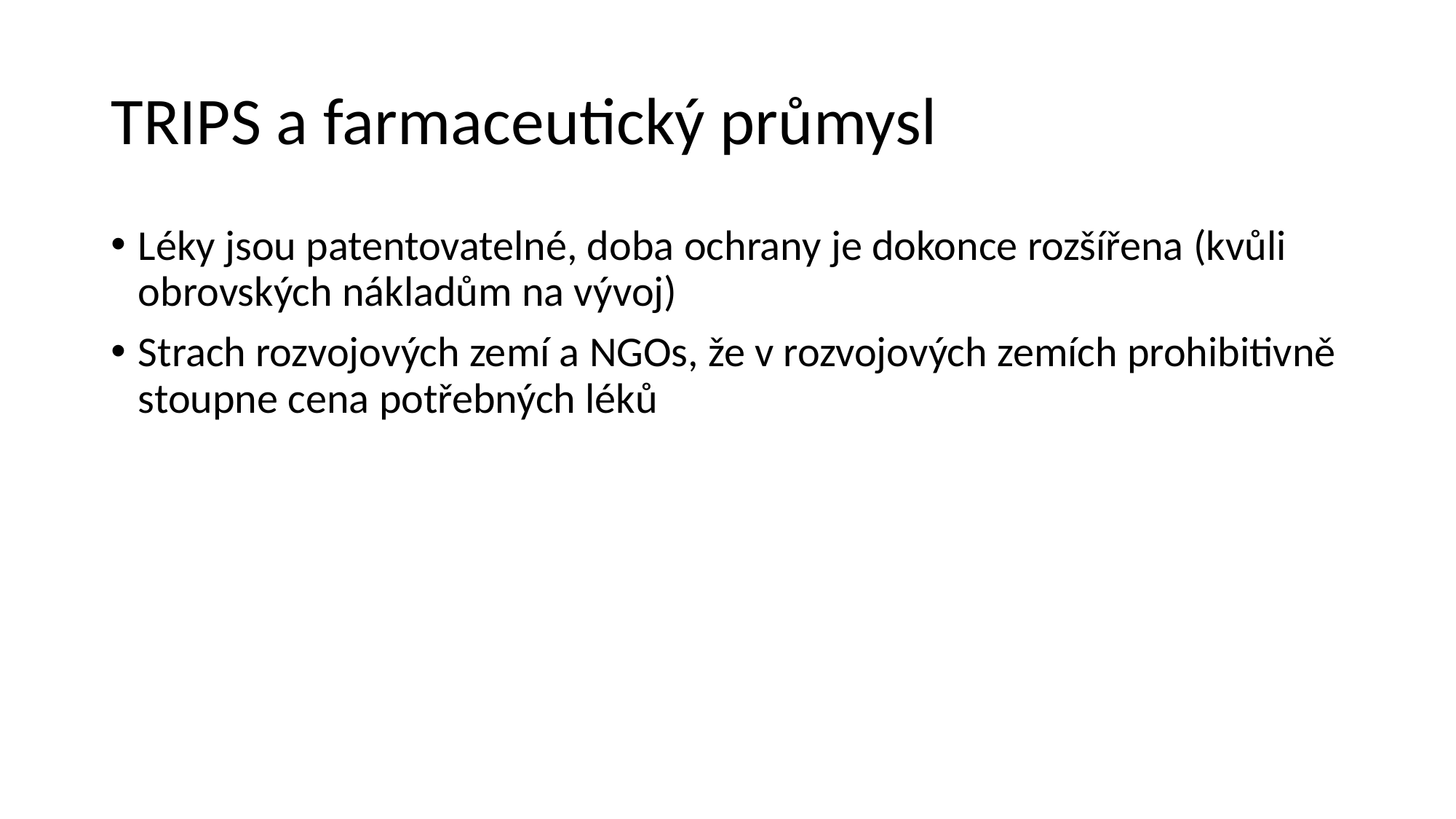

# TRIPS a farmaceutický průmysl
Léky jsou patentovatelné, doba ochrany je dokonce rozšířena (kvůli obrovských nákladům na vývoj)
Strach rozvojových zemí a NGOs, že v rozvojových zemích prohibitivně stoupne cena potřebných léků